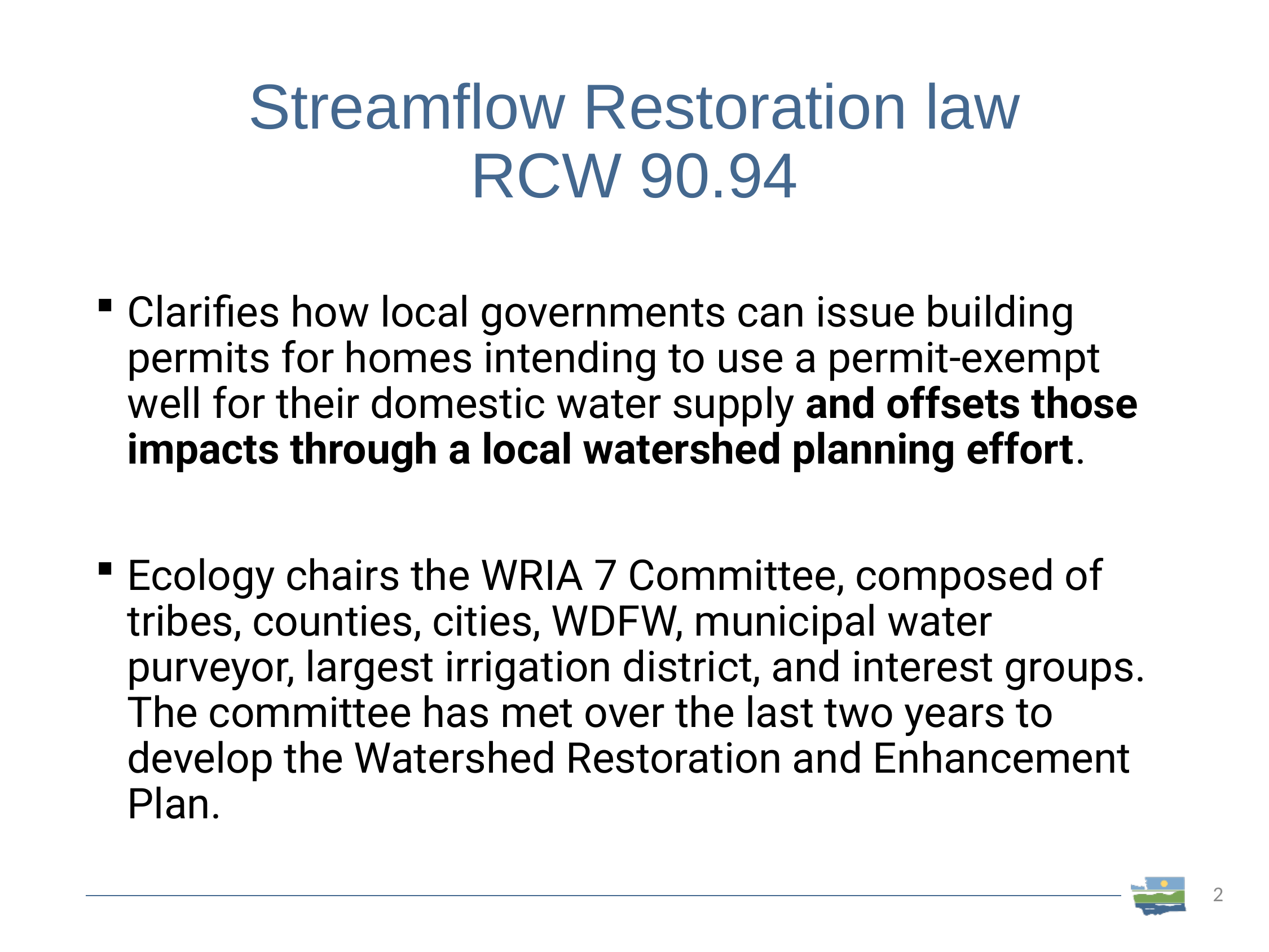

# Streamflow Restoration law RCW 90.94
Clarifies how local governments can issue building permits for homes intending to use a permit-exempt well for their domestic water supply and offsets those impacts through a local watershed planning effort.

Ecology chairs the WRIA 7 Committee, composed of tribes, counties, cities, WDFW, municipal water purveyor, largest irrigation district, and interest groups. The committee has met over the last two years to develop the Watershed Restoration and Enhancement Plan.